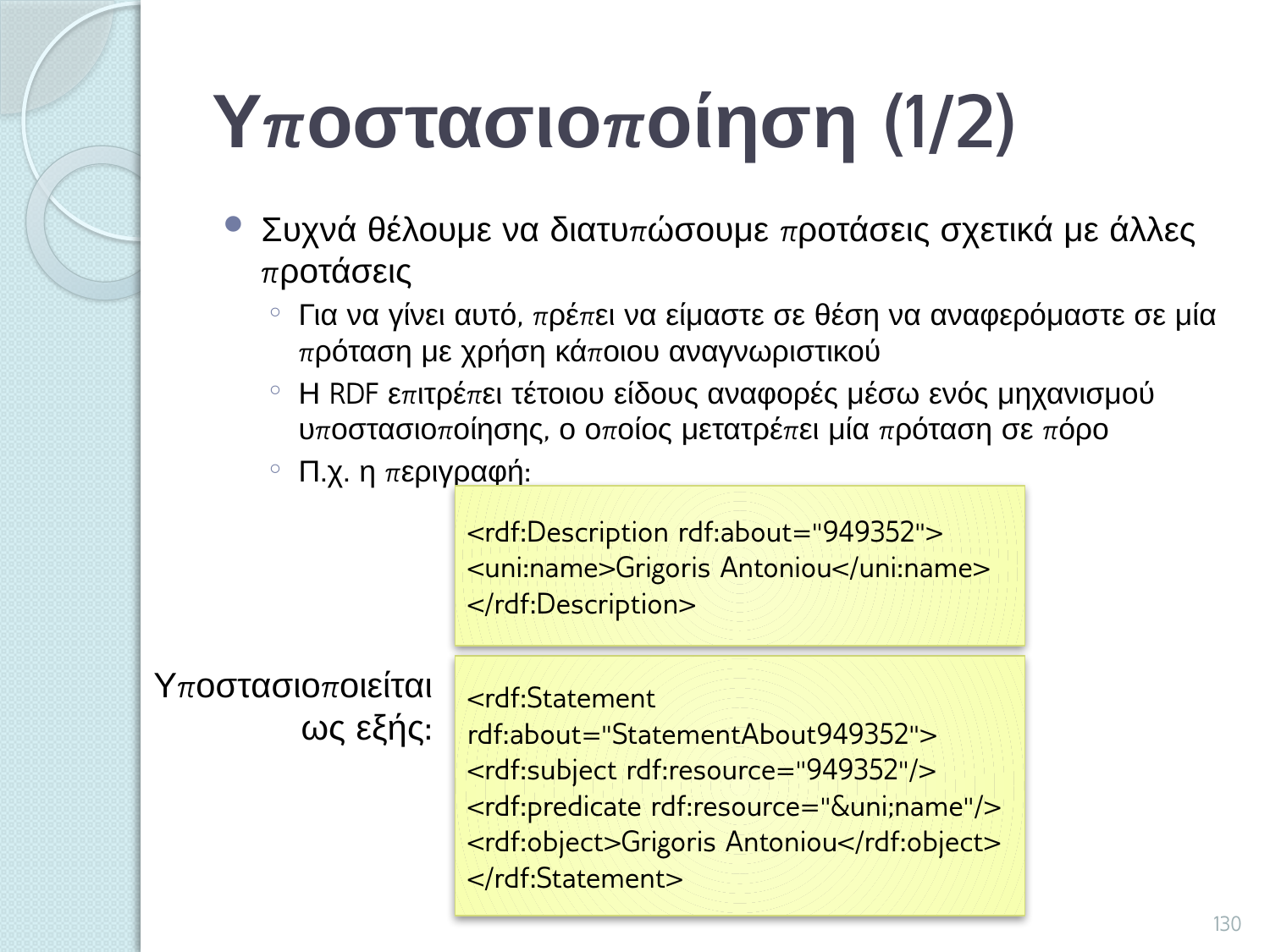

# Υποστασιοποίηση (1/2)
Συχνά θέλουμε να διατυπώσουμε προτάσεις σχετικά με άλλες προτάσεις
Για να γίνει αυτό, πρέπει να είμαστε σε θέση να αναφερόμαστε σε μία πρόταση με χρήση κάποιου αναγνωριστικού
Η RDF επιτρέπει τέτοιου είδους αναφορές μέσω ενός μηχανισμού υποστασιοποίησης, ο οποίος μετατρέπει μία πρόταση σε πόρο
Π.χ. η περιγραφή:
<rdf:Description rdf:about="949352">
<uni:name>Grigoris Antoniou</uni:name>
</rdf:Description>
Υποστασιοποιείται ως εξής:
<rdf:Statement rdf:about="StatementAbout949352">
<rdf:subject rdf:resource="949352"/>
<rdf:predicate rdf:resource="&uni;name"/>
<rdf:object>Grigoris Antoniou</rdf:object>
</rdf:Statement>
130